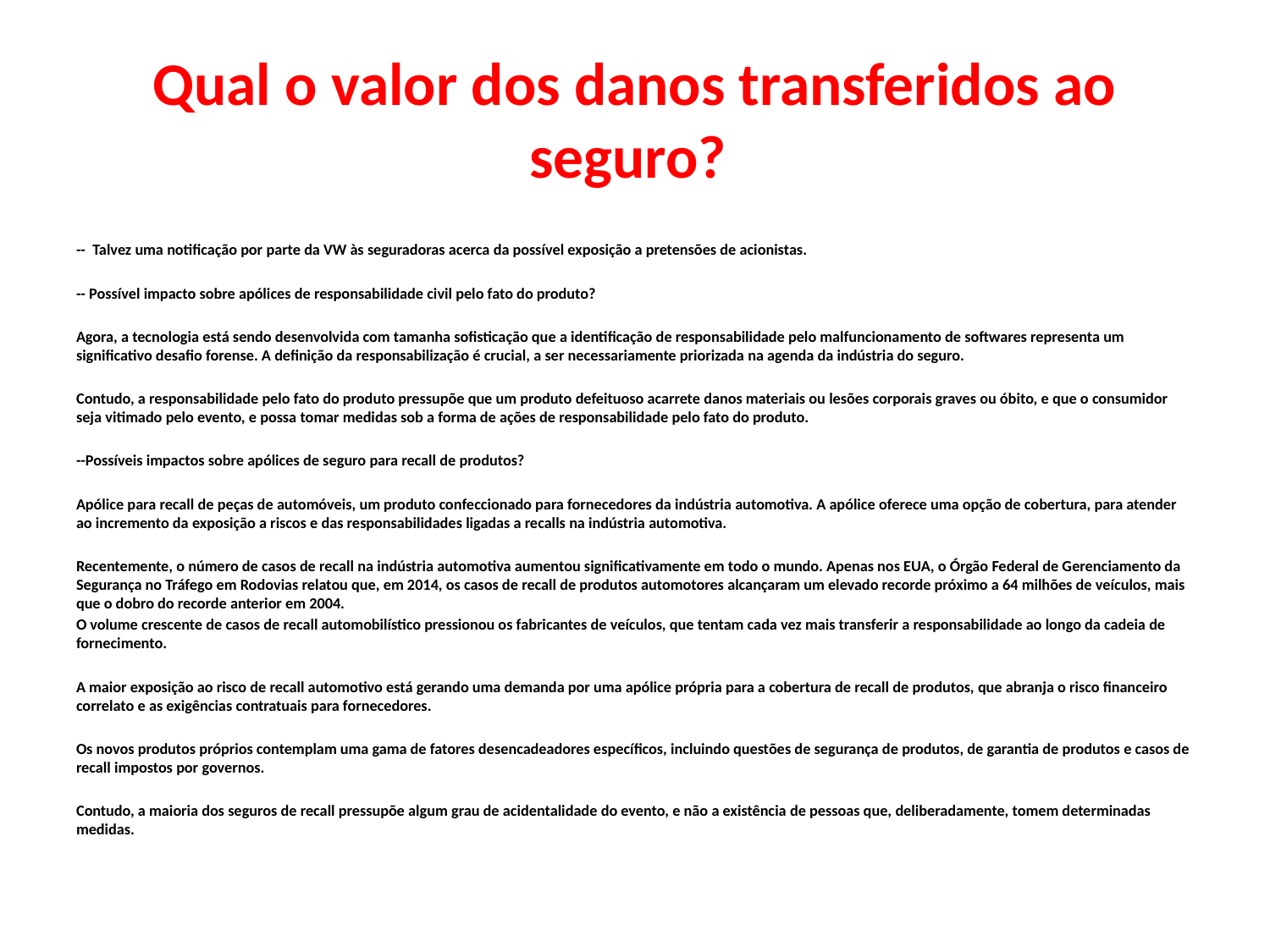

# Qual o valor dos danos transferidos ao seguro?

--  Talvez uma notificação por parte da VW às seguradoras acerca da possível exposição a pretensões de acionistas.

-- Possível impacto sobre apólices de responsabilidade civil pelo fato do produto?

Agora, a tecnologia está sendo desenvolvida com tamanha sofisticação que a identificação de responsabilidade pelo malfuncionamento de softwares representa um significativo desafio forense. A definição da responsabilização é crucial, a ser necessariamente priorizada na agenda da indústria do seguro.

Contudo, a responsabilidade pelo fato do produto pressupõe que um produto defeituoso acarrete danos materiais ou lesões corporais graves ou óbito, e que o consumidor seja vitimado pelo evento, e possa tomar medidas sob a forma de ações de responsabilidade pelo fato do produto.

--Possíveis impactos sobre apólices de seguro para recall de produtos?

Apólice para recall de peças de automóveis, um produto confeccionado para fornecedores da indústria automotiva. A apólice oferece uma opção de cobertura, para atender ao incremento da exposição a riscos e das responsabilidades ligadas a recalls na indústria automotiva.

Recentemente, o número de casos de recall na indústria automotiva aumentou significativamente em todo o mundo. Apenas nos EUA, o Órgão Federal de Gerenciamento da Segurança no Tráfego em Rodovias relatou que, em 2014, os casos de recall de produtos automotores alcançaram um elevado recorde próximo a 64 milhões de veículos, mais que o dobro do recorde anterior em 2004.
O volume crescente de casos de recall automobilístico pressionou os fabricantes de veículos, que tentam cada vez mais transferir a responsabilidade ao longo da cadeia de fornecimento.

A maior exposição ao risco de recall automotivo está gerando uma demanda por uma apólice própria para a cobertura de recall de produtos, que abranja o risco financeiro correlato e as exigências contratuais para fornecedores.

Os novos produtos próprios contemplam uma gama de fatores desencadeadores específicos, incluindo questões de segurança de produtos, de garantia de produtos e casos de recall impostos por governos.

Contudo, a maioria dos seguros de recall pressupõe algum grau de acidentalidade do evento, e não a existência de pessoas que, deliberadamente, tomem determinadas medidas.